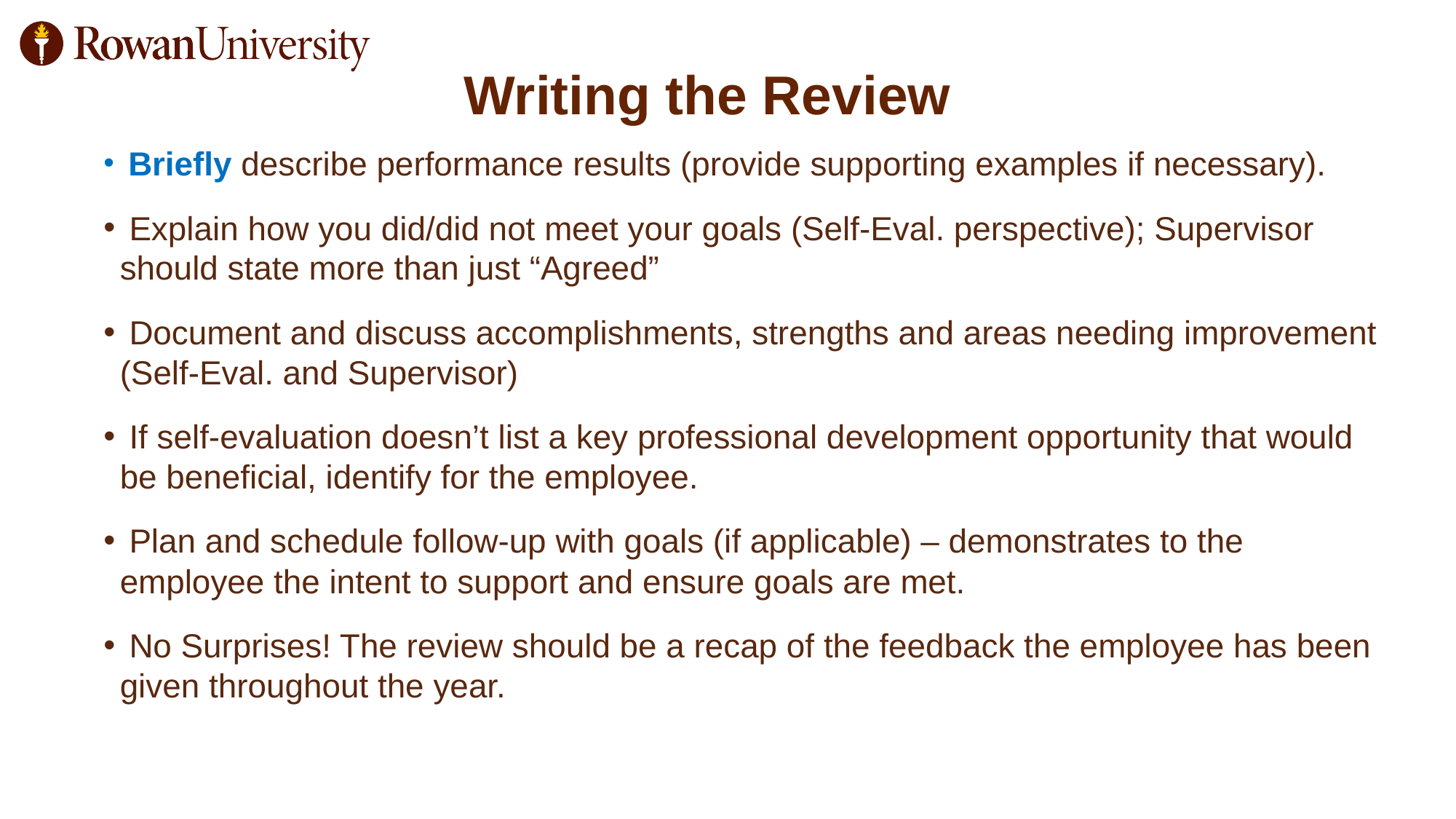

# Writing the Review
 Briefly describe performance results (provide supporting examples if necessary).
 Explain how you did/did not meet your goals (Self-Eval. perspective); Supervisor should state more than just “Agreed”
 Document and discuss accomplishments, strengths and areas needing improvement (Self-Eval. and Supervisor)
 If self-evaluation doesn’t list a key professional development opportunity that would be beneficial, identify for the employee.
 Plan and schedule follow-up with goals (if applicable) – demonstrates to the employee the intent to support and ensure goals are met.
 No Surprises! The review should be a recap of the feedback the employee has been given throughout the year.